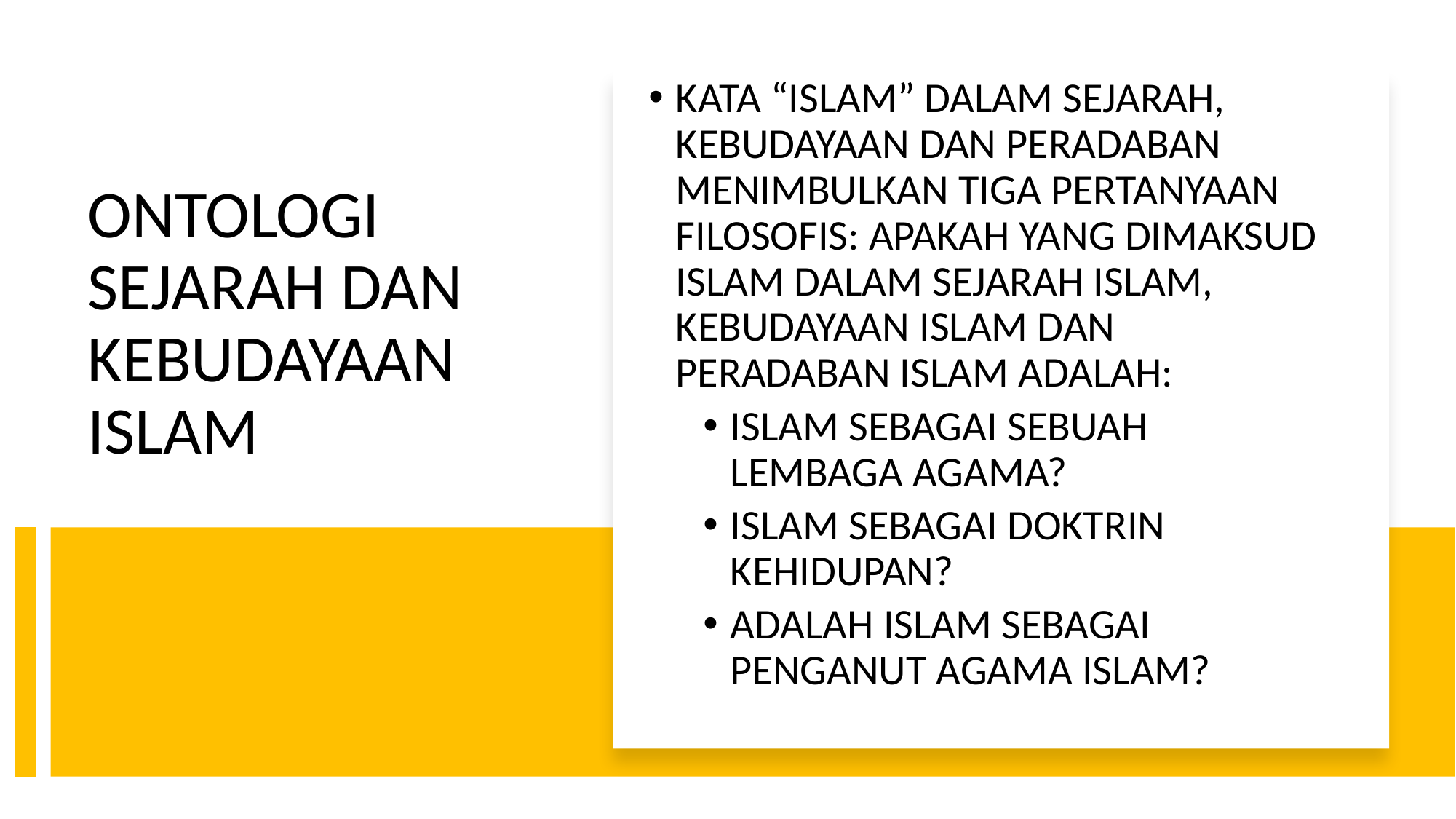

KATA “ISLAM” DALAM SEJARAH, KEBUDAYAAN DAN PERADABAN MENIMBULKAN TIGA PERTANYAAN FILOSOFIS: APAKAH YANG DIMAKSUD ISLAM DALAM SEJARAH ISLAM, KEBUDAYAAN ISLAM DAN PERADABAN ISLAM ADALAH:
ISLAM SEBAGAI SEBUAH LEMBAGA AGAMA?
ISLAM SEBAGAI DOKTRIN KEHIDUPAN?
ADALAH ISLAM SEBAGAI PENGANUT AGAMA ISLAM?
# ONTOLOGI SEJARAH DAN KEBUDAYAAN ISLAM